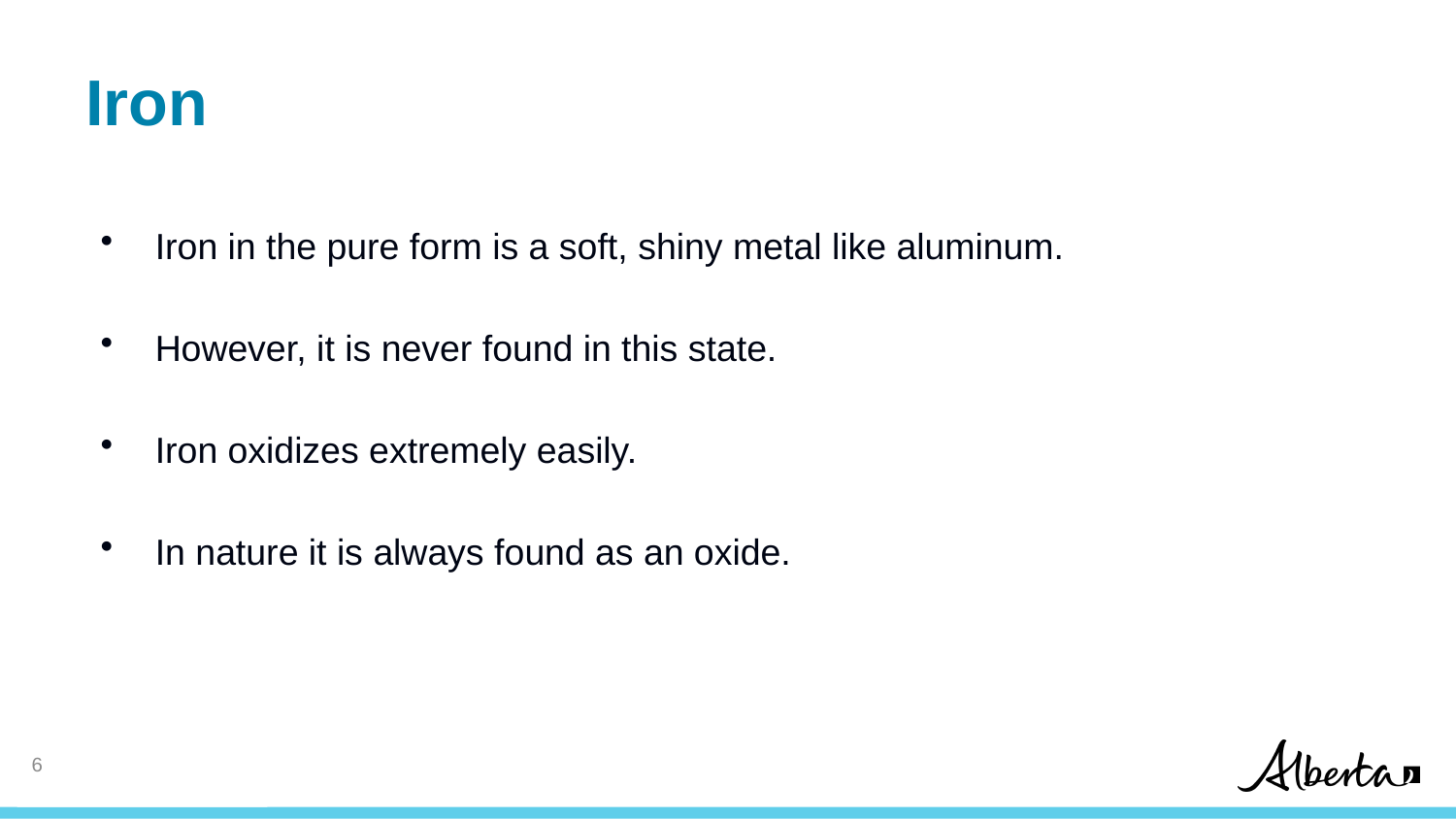

# Iron
Iron in the pure form is a soft, shiny metal like aluminum.

However, it is never found in this state.

Iron oxidizes extremely easily.

In nature it is always found as an oxide.

6